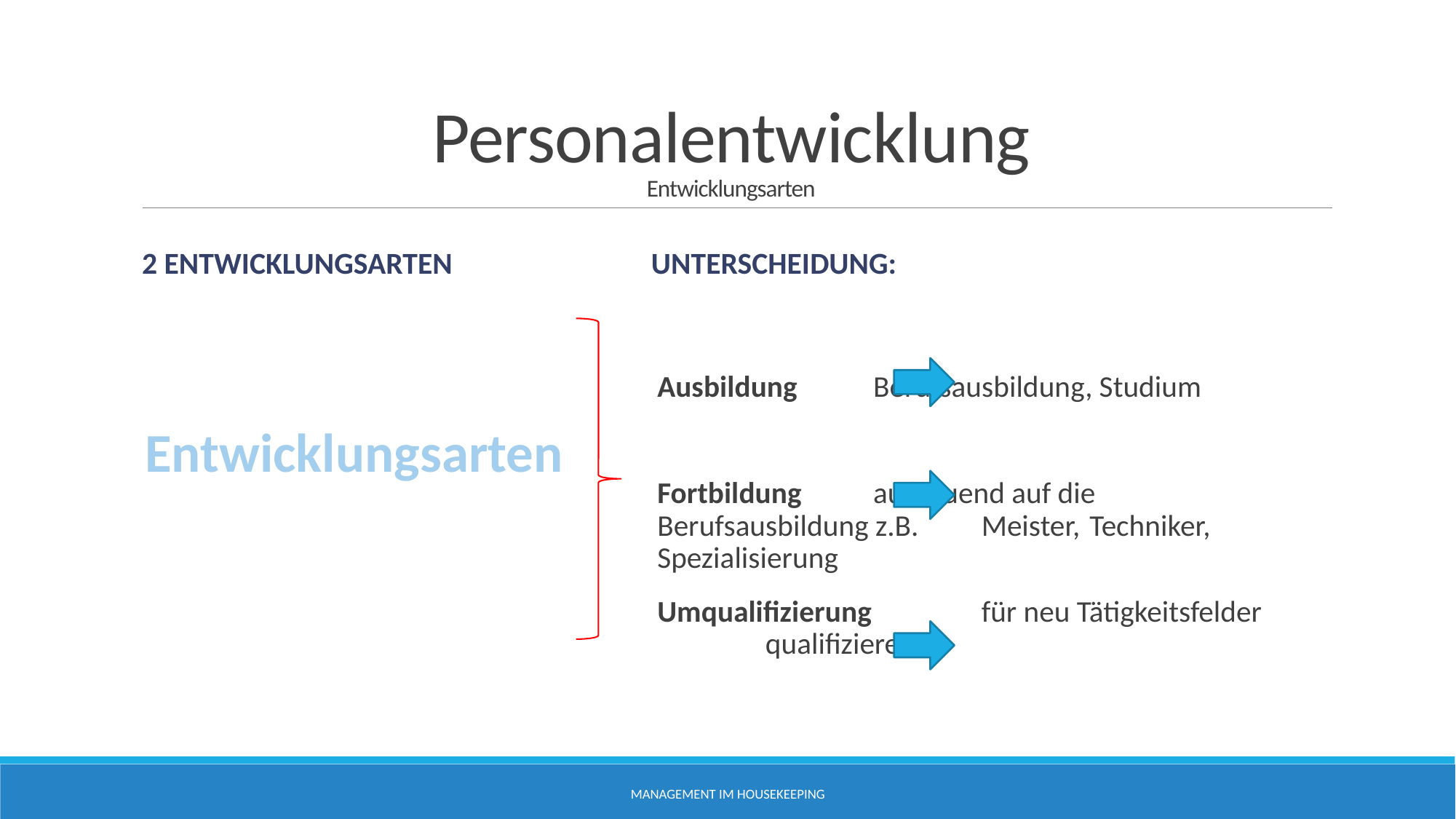

# Personalentwicklung Entwicklungsarten
2 Entwicklungsarten
Unterscheidung:

Ausbildung		Berufsausbildung, Studium

Fortbildung		aufbauend auf die 				Berufsausbildung z.B. 				Meister, 	Techniker, 				Spezialisierung
Umqualifizierung	          	für neu Tätigkeitsfelder 		           		qualifizieren

Entwicklungsarten

Management im Housekeeping